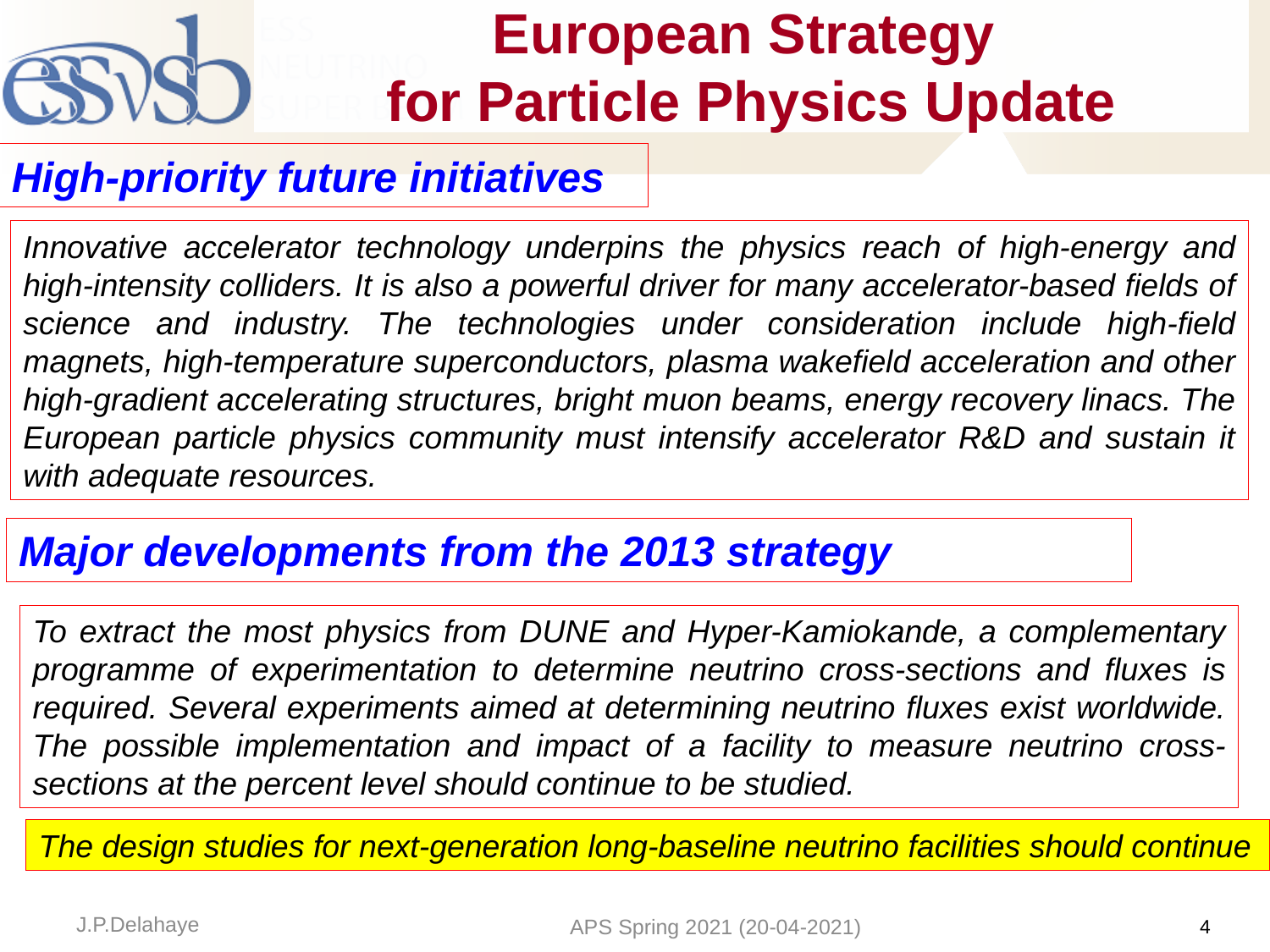

# European Strategy for Particle Physics Update
High-priority future initiatives
Innovative accelerator technology underpins the physics reach of high-energy and high-intensity colliders. It is also a powerful driver for many accelerator-based fields of science and industry. The technologies under consideration include high-field magnets, high-temperature superconductors, plasma wakefield acceleration and other high-gradient accelerating structures, bright muon beams, energy recovery linacs. The European particle physics community must intensify accelerator R&D and sustain it with adequate resources.
Major developments from the 2013 strategy
To extract the most physics from DUNE and Hyper-Kamiokande, a complementary programme of experimentation to determine neutrino cross-sections and fluxes is required. Several experiments aimed at determining neutrino fluxes exist worldwide. The possible implementation and impact of a facility to measure neutrino cross-sections at the percent level should continue to be studied.
The design studies for next-generation long-baseline neutrino facilities should continue
J.P.Delahaye
4
APS Spring 2021 (20-04-2021)